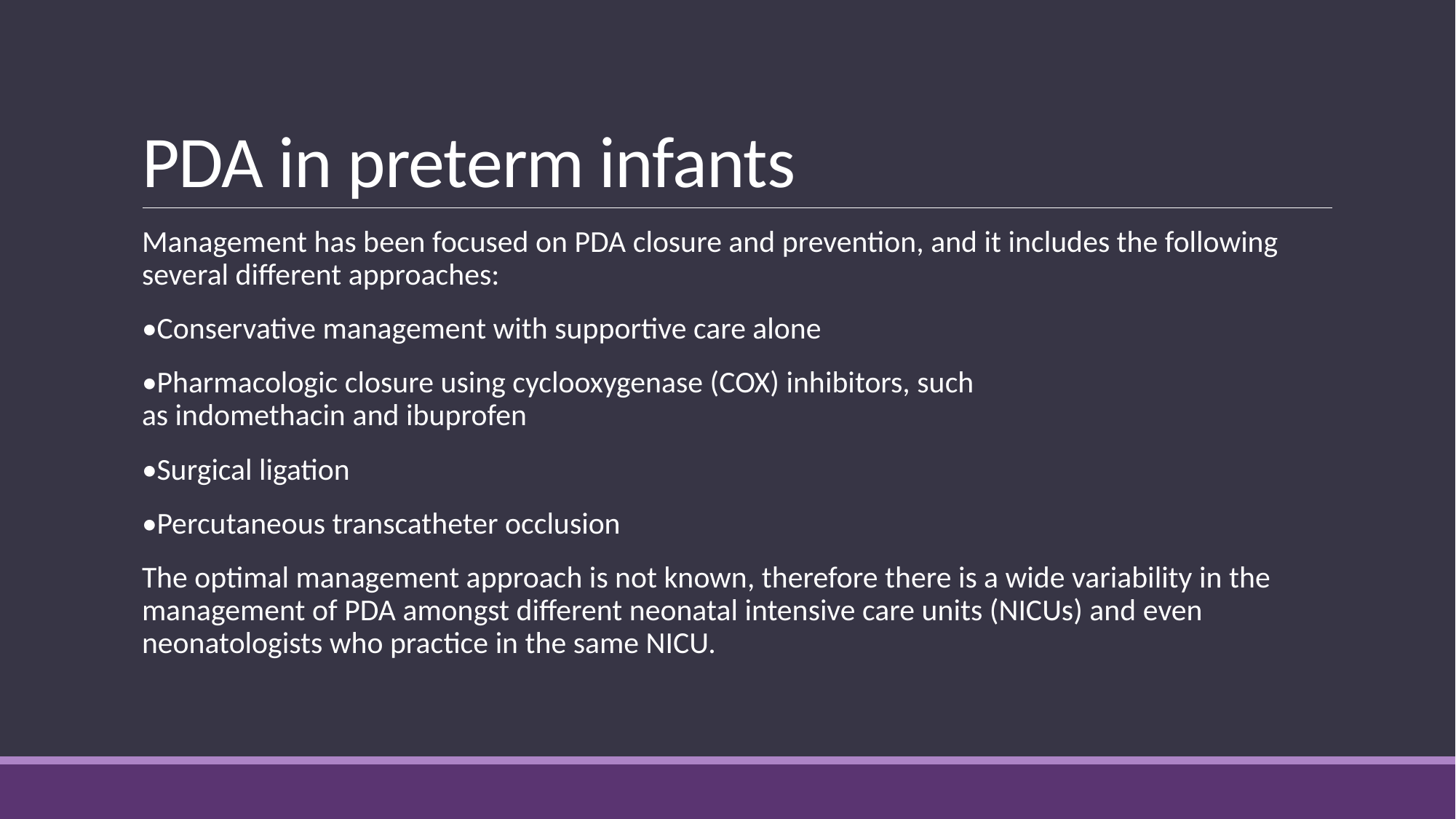

# PDA in preterm infants
Management has been focused on PDA closure and prevention, and it includes the following several different approaches:
•Conservative management with supportive care alone
•Pharmacologic closure using cyclooxygenase (COX) inhibitors, such as indomethacin and ibuprofen
•Surgical ligation
•Percutaneous transcatheter occlusion
The optimal management approach is not known, therefore there is a wide variability in the management of PDA amongst different neonatal intensive care units (NICUs) and even neonatologists who practice in the same NICU.